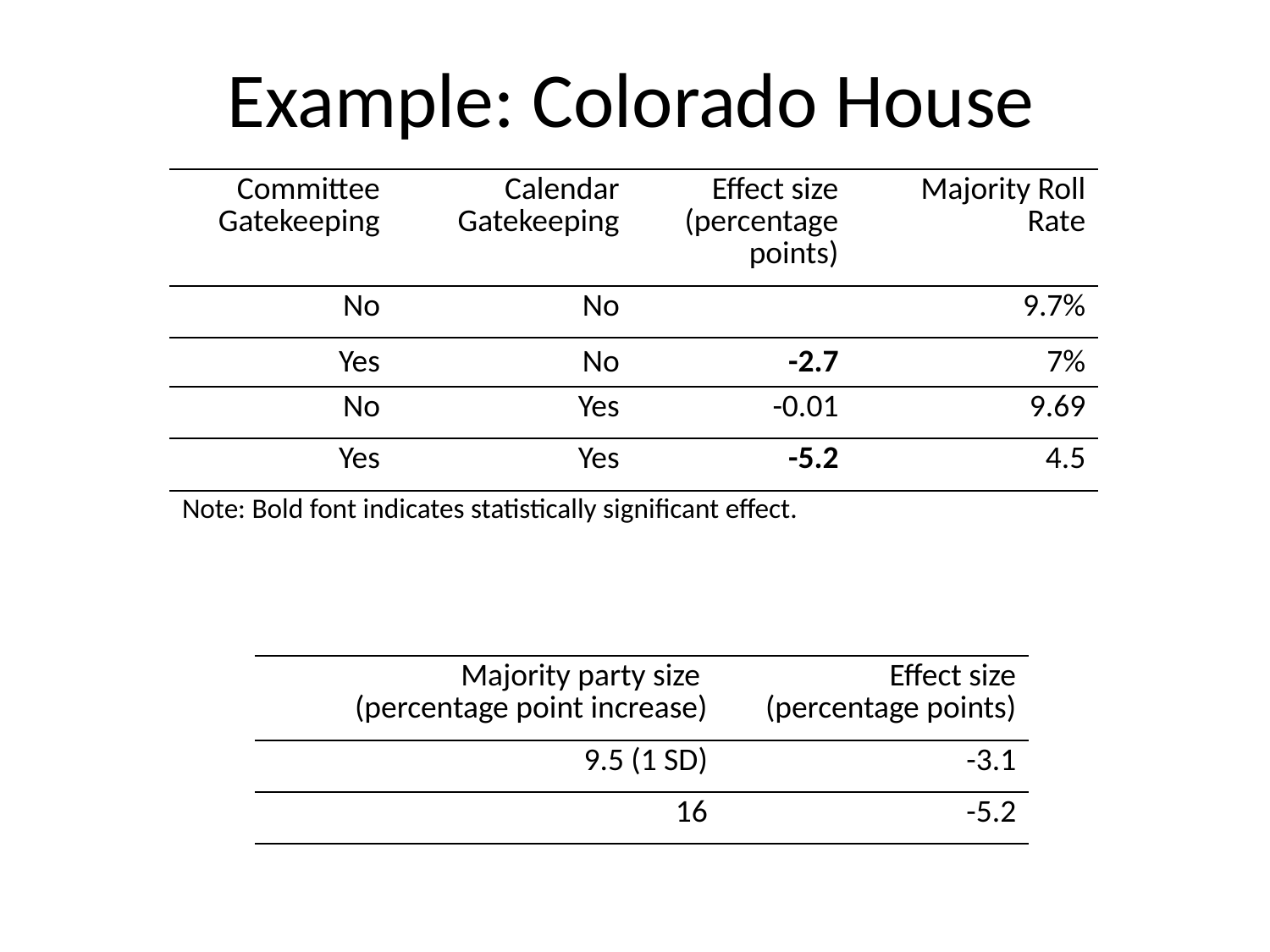

# Example: Colorado House
| Committee Gatekeeping | Calendar Gatekeeping | Effect size (percentage points) | Majority Roll Rate |
| --- | --- | --- | --- |
| No | No |  | 9.7% |
| Yes | No | -2.7 | 7% |
| --- | --- | --- | --- |
| No | Yes | -0.01 | 9.69 |
| Yes | Yes | -5.2 | 4.5 |
| Note: Bold font indicates statistically significant effect. |  |  |  |
| Majority party size (percentage point increase) | Effect size (percentage points) |
| --- | --- |
| 9.5 (1 SD) | -3.1 |
| 16 | -5.2 |